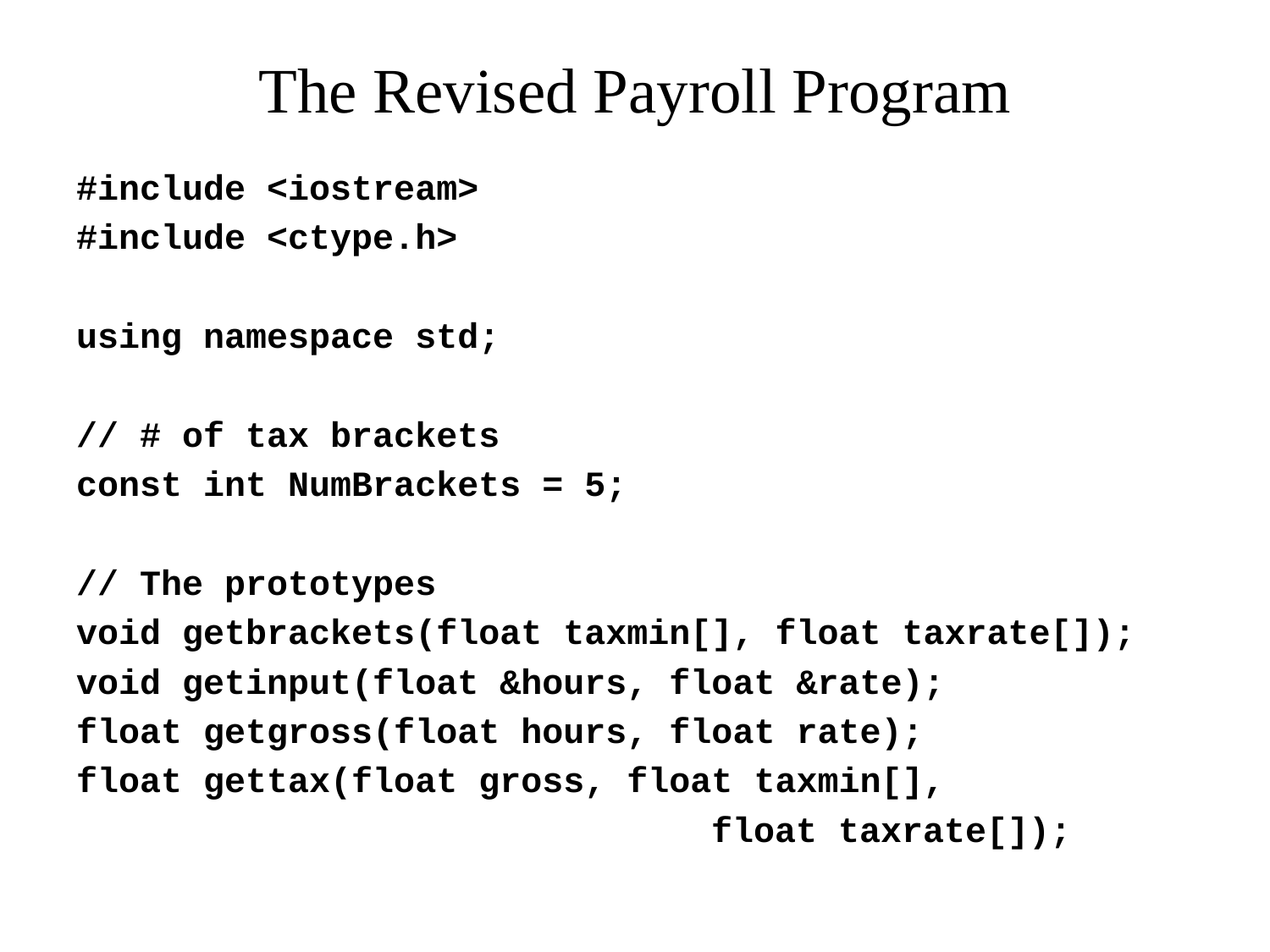

# The Revised Payroll Program
#include <iostream>
#include <ctype.h>

using namespace std;

// # of tax brackets
const int NumBrackets = 5;

// The prototypes
void getbrackets(float taxmin[], float taxrate[]);
void getinput(float &hours, float &rate);
float getgross(float hours, float rate);
float gettax(float gross, float taxmin[],
					float taxrate[]);